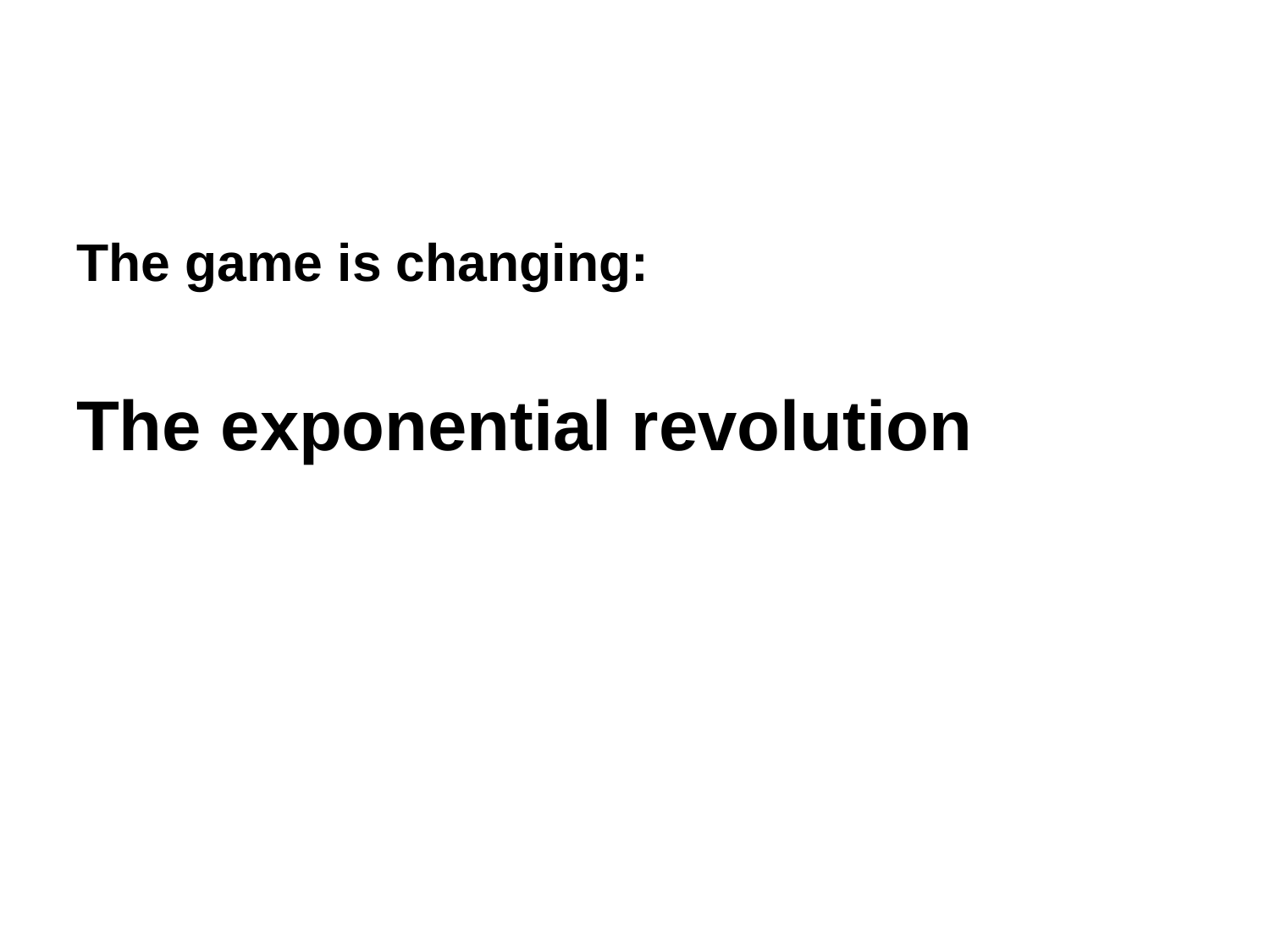

The game is changing:

The exponential revolution